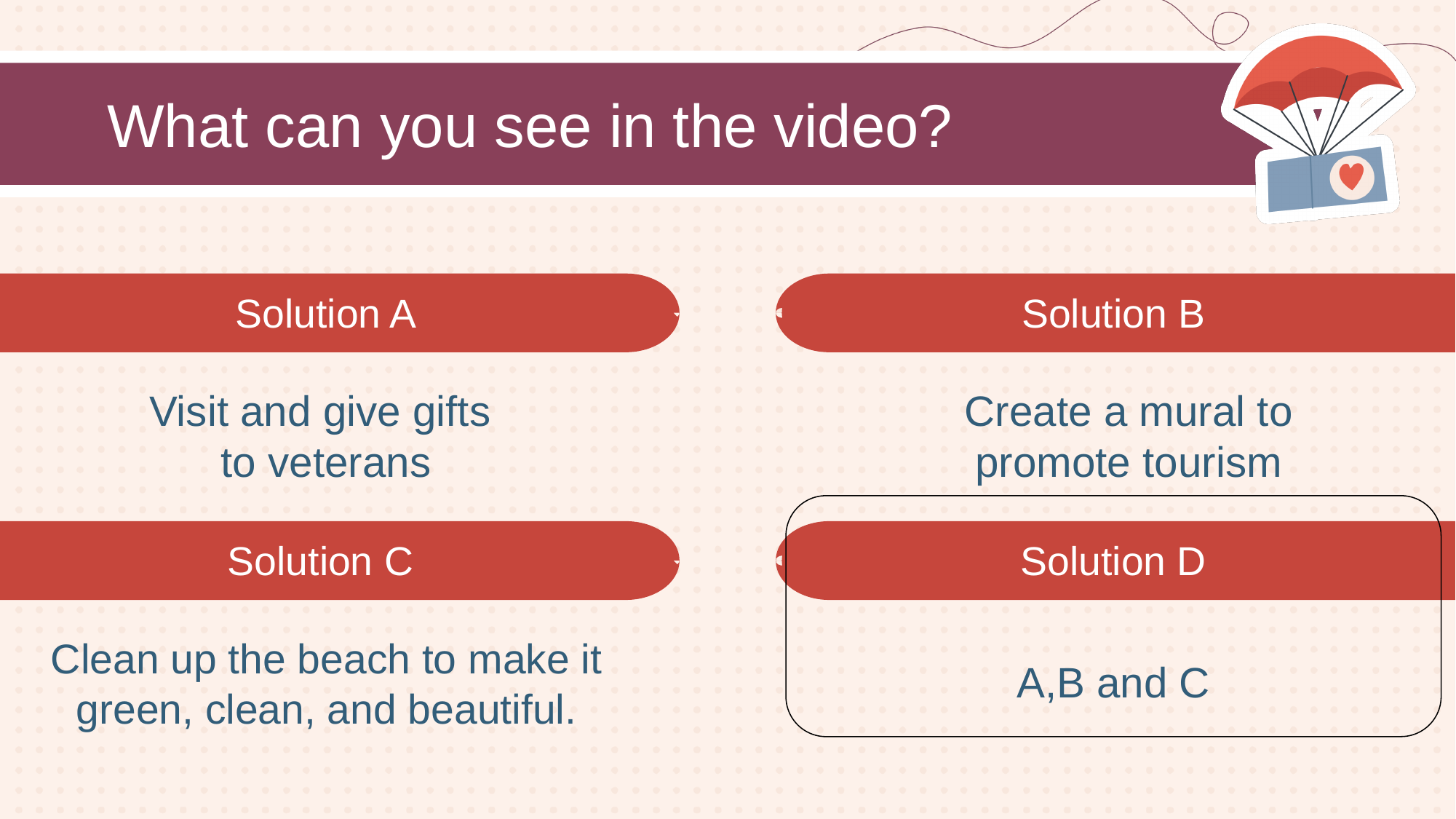

What can you see in the video?

Solution A
Solution B
Visit and give gifts
to veterans
Create a mural to
promote tourism

Solution C
Solution D
Clean up the beach to make it green, clean, and beautiful.
A,B and C